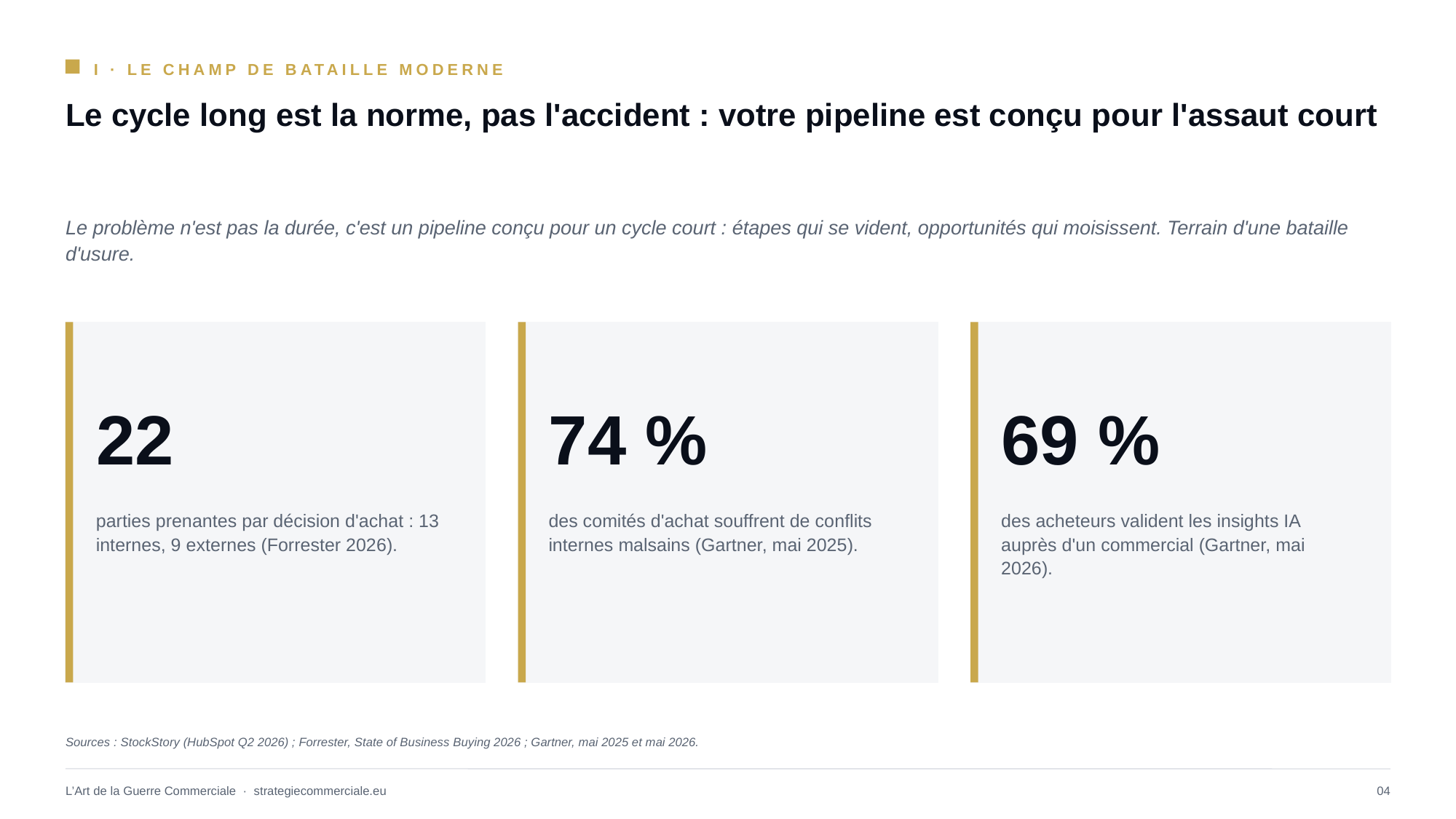

I · LE CHAMP DE BATAILLE MODERNE

Le cycle long est la norme, pas l'accident : votre pipeline est conçu pour l'assaut court
Le problème n'est pas la durée, c'est un pipeline conçu pour un cycle court : étapes qui se vident, opportunités qui moisissent. Terrain d'une bataille d'usure.

22
74 %
69 %
parties prenantes par décision d'achat : 13 internes, 9 externes (Forrester 2026).
des comités d'achat souffrent de conflits internes malsains (Gartner, mai 2025).
des acheteurs valident les insights IA auprès d'un commercial (Gartner, mai 2026).
Sources : StockStory (HubSpot Q2 2026) ; Forrester, State of Business Buying 2026 ; Gartner, mai 2025 et mai 2026.

L’Art de la Guerre Commerciale  ·  strategiecommerciale.eu
04